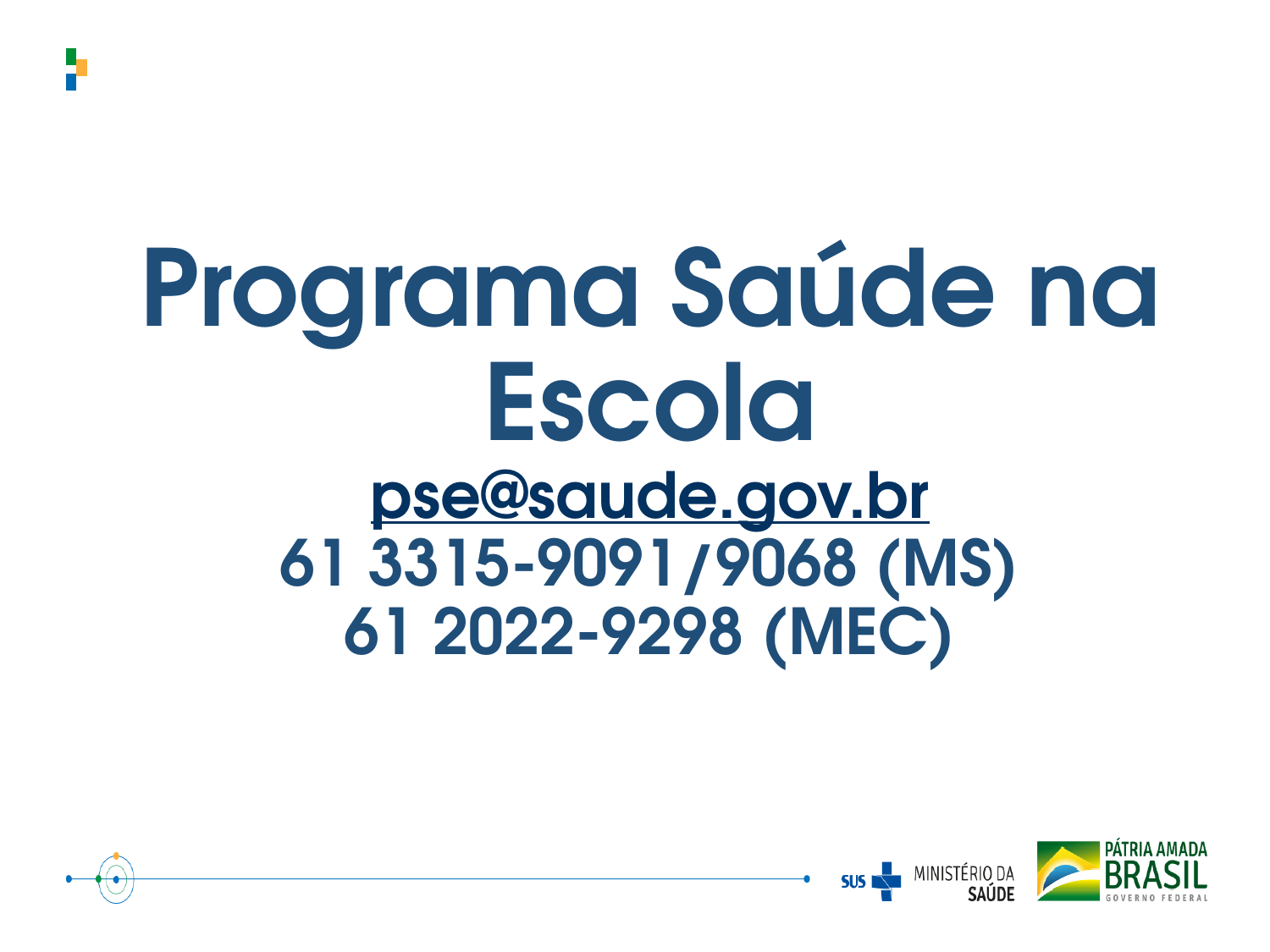

# Programa Saúde na Escola pse@saude.gov.br 61 3315-9091/9068 (MS) 61 2022-9298 (MEC)